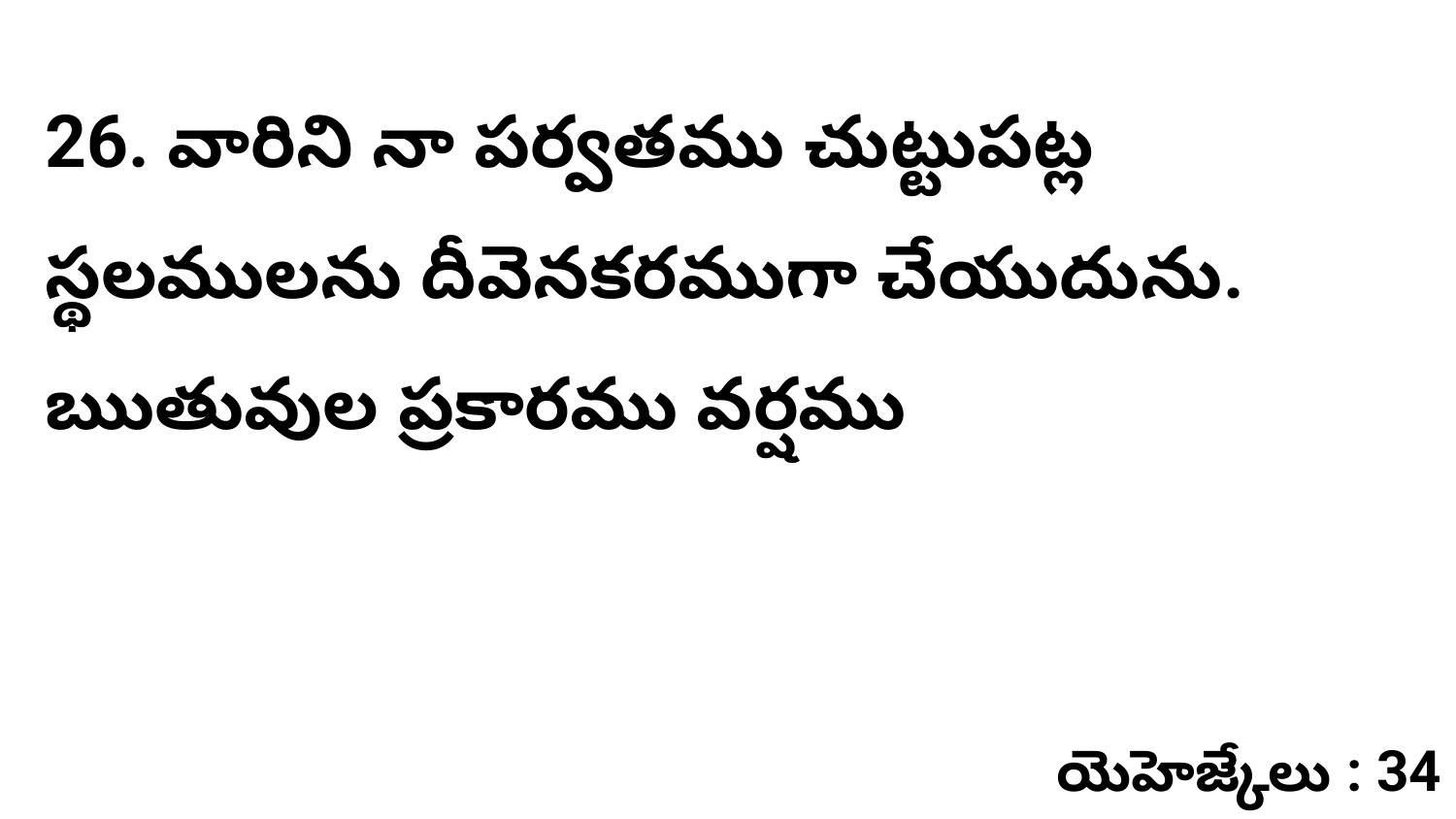

26. వారిని నా పర్వతము చుట్టుపట్ల స్థలములను దీవెనకరముగా చేయుదును. ఋతువుల ప్రకారము వర్షము
యెహెజ్కేలు : 34